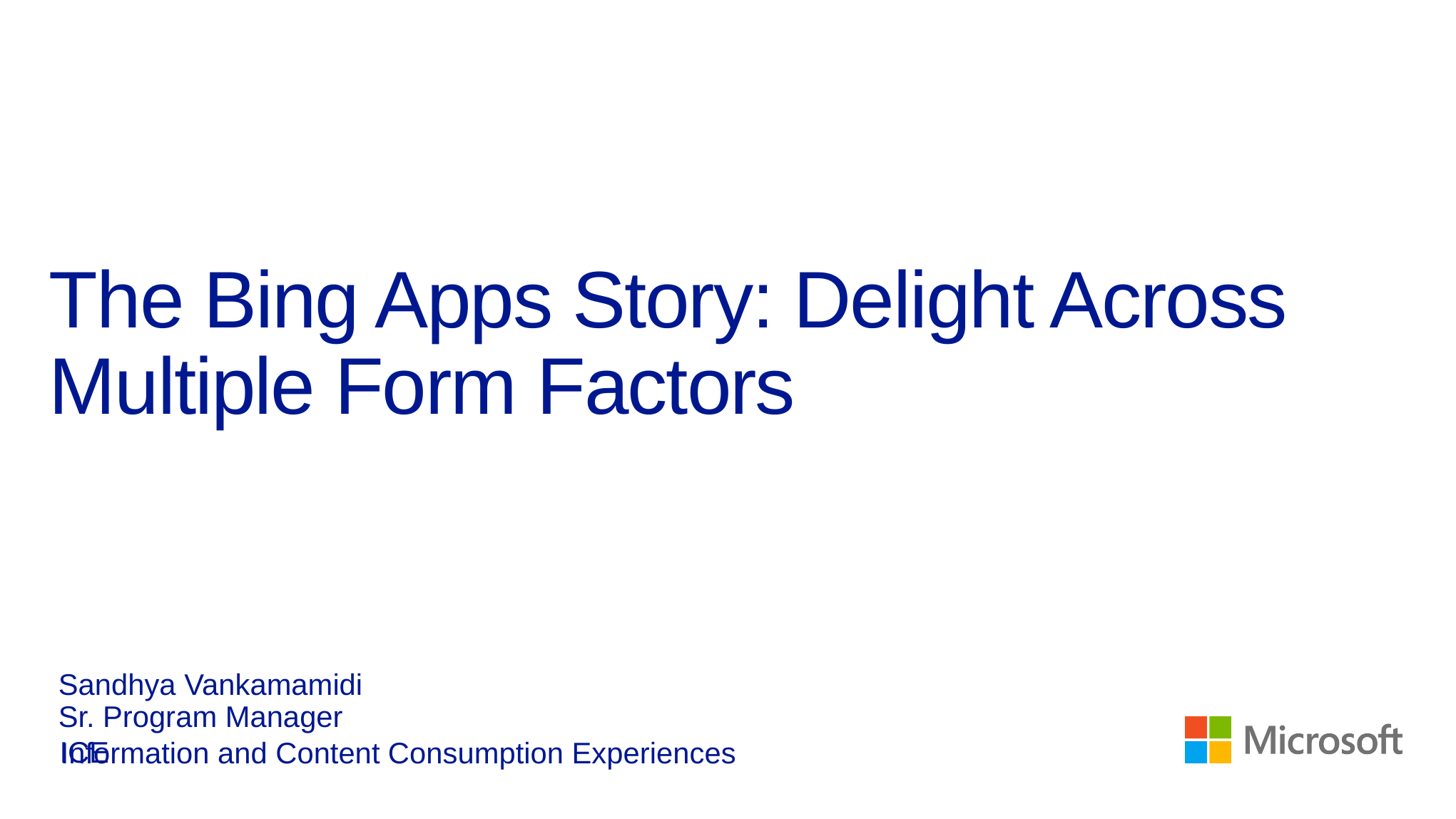

# The Bing Apps Story: Delight Across Multiple Form Factors
Sandhya Vankamamidi
Sr. Program Manager
ICE
Information and Content Consumption Experiences